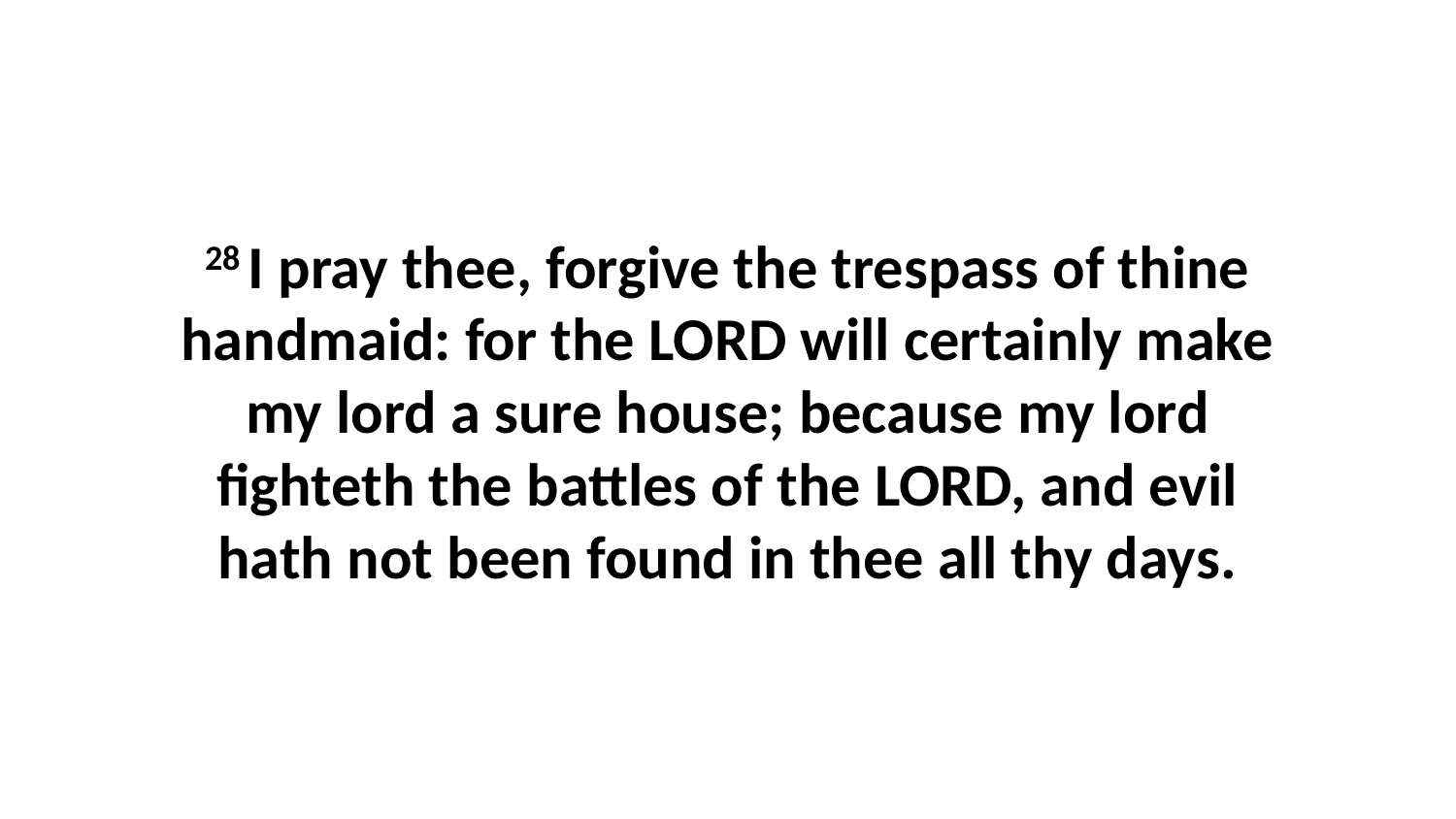

28 I pray thee, forgive the trespass of thine handmaid: for the LORD will certainly make my lord a sure house; because my lord fighteth the battles of the LORD, and evil hath not been found in thee all thy days.